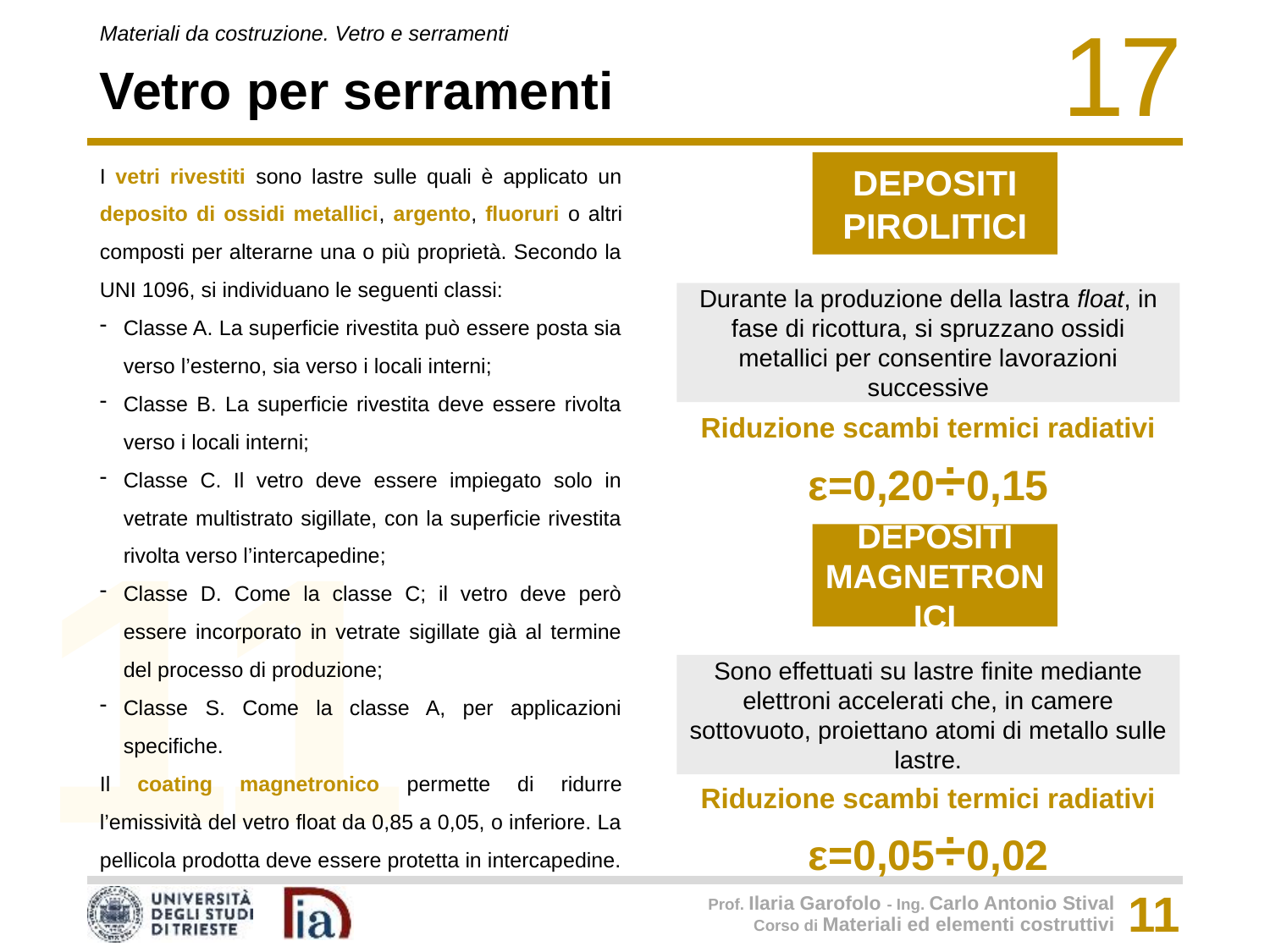

# Vetro per serramenti
I vetri rivestiti sono lastre sulle quali è applicato un deposito di ossidi metallici, argento, fluoruri o altri composti per alterarne una o più proprietà. Secondo la UNI 1096, si individuano le seguenti classi:
Classe A. La superficie rivestita può essere posta sia verso l’esterno, sia verso i locali interni;
Classe B. La superficie rivestita deve essere rivolta verso i locali interni;
Classe C. Il vetro deve essere impiegato solo in vetrate multistrato sigillate, con la superficie rivestita rivolta verso l’intercapedine;
Classe D. Come la classe C; il vetro deve però essere incorporato in vetrate sigillate già al termine del processo di produzione;
Classe S. Come la classe A, per applicazioni specifiche.
Il coating magnetronico permette di ridurre l’emissività del vetro float da 0,85 a 0,05, o inferiore. La pellicola prodotta deve essere protetta in intercapedine.
DEPOSITI PIROLITICI
Durante la produzione della lastra float, in fase di ricottura, si spruzzano ossidi metallici per consentire lavorazioni successive
Riduzione scambi termici radiativi
ε=0,20÷0,15
DEPOSITI MAGNETRONICI
Sono effettuati su lastre finite mediante elettroni accelerati che, in camere sottovuoto, proiettano atomi di metallo sulle lastre.
Riduzione scambi termici radiativi
ε=0,05÷0,02